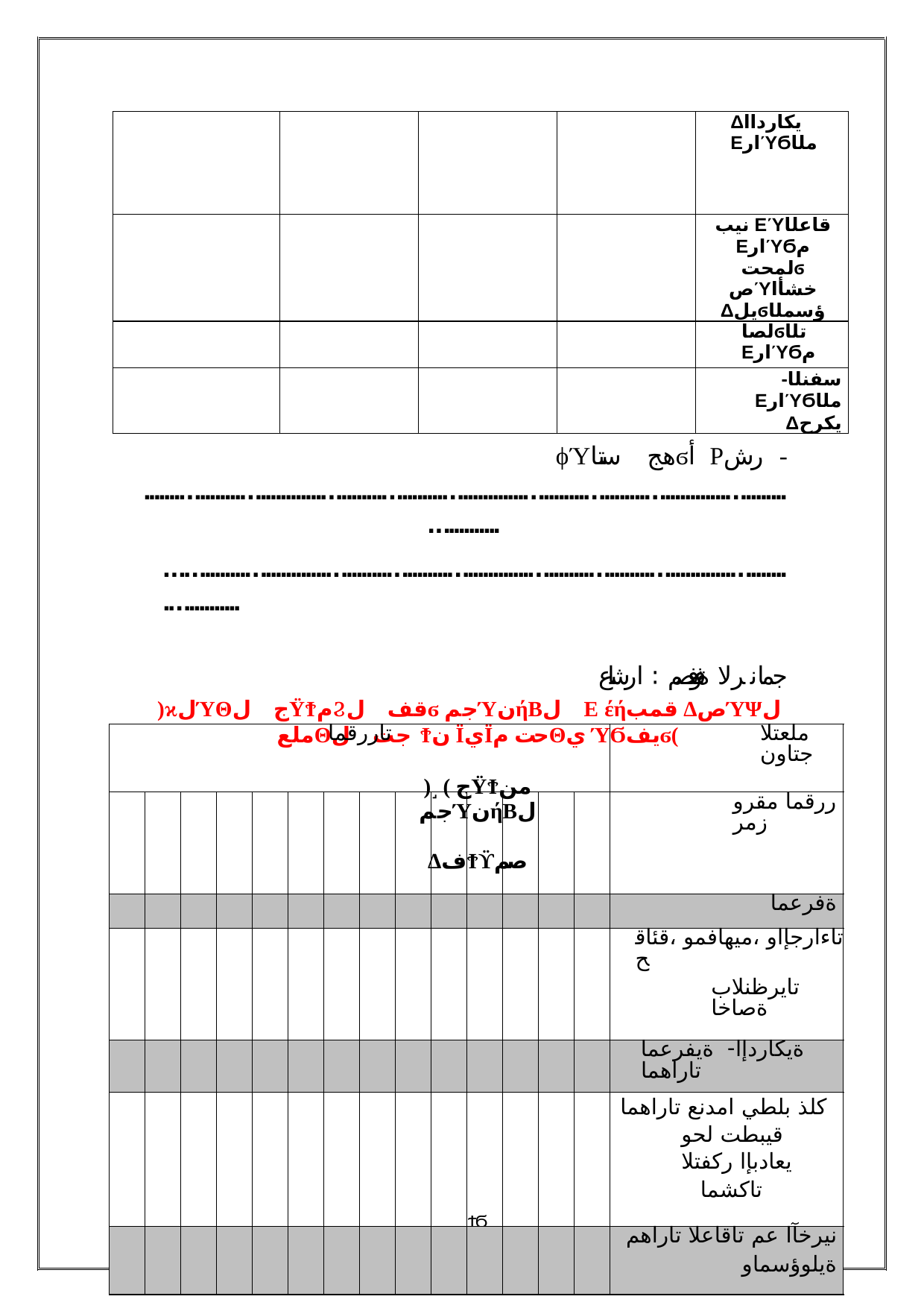

|  |  |  |  | Δيكارداا ΕارΎϬملا |
| --- | --- | --- | --- | --- |
|  |  |  |  | نيب ΕΎقاعلا ΕارΎϬم لمحتϭ صΎخشأا Δيلϭؤسملا |
|  |  |  |  | لصاϭتلا ΕارΎϬم |
|  |  |  |  | -سفنلا ΕارΎϬملا Δيكرح |
ϕΎستا΍ هجϭأ Ρرش	-
...................................................................................................................................
...............................................................................................................................

جمانرلا ةفوفصم : ارشاع
)ϰلΎΘل΍ جΫϮمϨل΍ قفϭ جمΎنήΒل΍ Ε΍έήقمب ΔصΎΨل΍ ملعΘل΍ جت΍Ϯن ΪيΪحت مΘي ΎϬيفϭ(

)˼( جΫϮمن جمΎنήΒل΍ ΔفϮϔصم
| تاررقما |  |  |  |  |  |  |  |  |  |  |  |  |  | ملعتلا جتاون |
| --- | --- | --- | --- | --- | --- | --- | --- | --- | --- | --- | --- | --- | --- | --- |
|  |  |  |  |  |  |  |  |  |  |  |  |  |  | ررقما مقرو زمر |
|  |  |  |  |  |  |  |  |  |  |  |  |  |  | ةفرعما |
|  |  |  |  |  |  |  |  |  |  |  |  |  |  | تاءارجإاو ،ميهافمو ،قئاقح تايرظنلاب ةصاخا |
|  |  |  |  |  |  |  |  |  |  |  |  |  |  | ةيكاردإا- ةيفرعما تاراهما |
|  |  |  |  |  |  |  |  |  |  |  |  |  |  | كلذ بلطي امدنع تاراهما قيبطت لحو يعادبإا ركفتلا تاكشما |
|  |  |  |  |  |  |  |  |  |  |  |  |  |  | نيرخآا عم تاقاعلا تاراهم ةيلوؤسماو |
ϮϬ